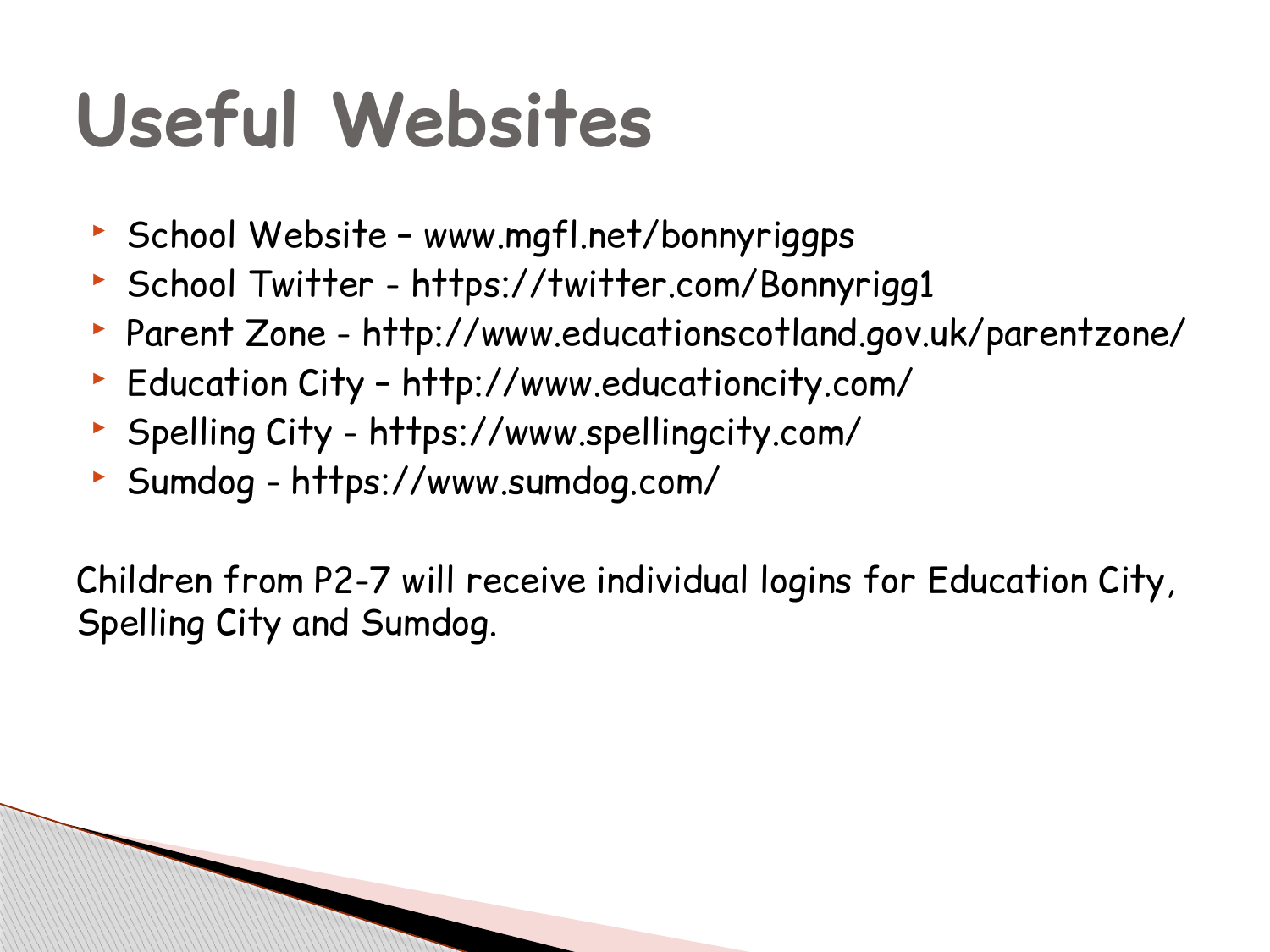

# Useful Websites
School Website – www.mgfl.net/bonnyriggps
School Twitter - https://twitter.com/Bonnyrigg1
Parent Zone - http://www.educationscotland.gov.uk/parentzone/
Education City – http://www.educationcity.com/
Spelling City - https://www.spellingcity.com/
Sumdog - https://www.sumdog.com/

Children from P2-7 will receive individual logins for Education City, Spelling City and Sumdog.